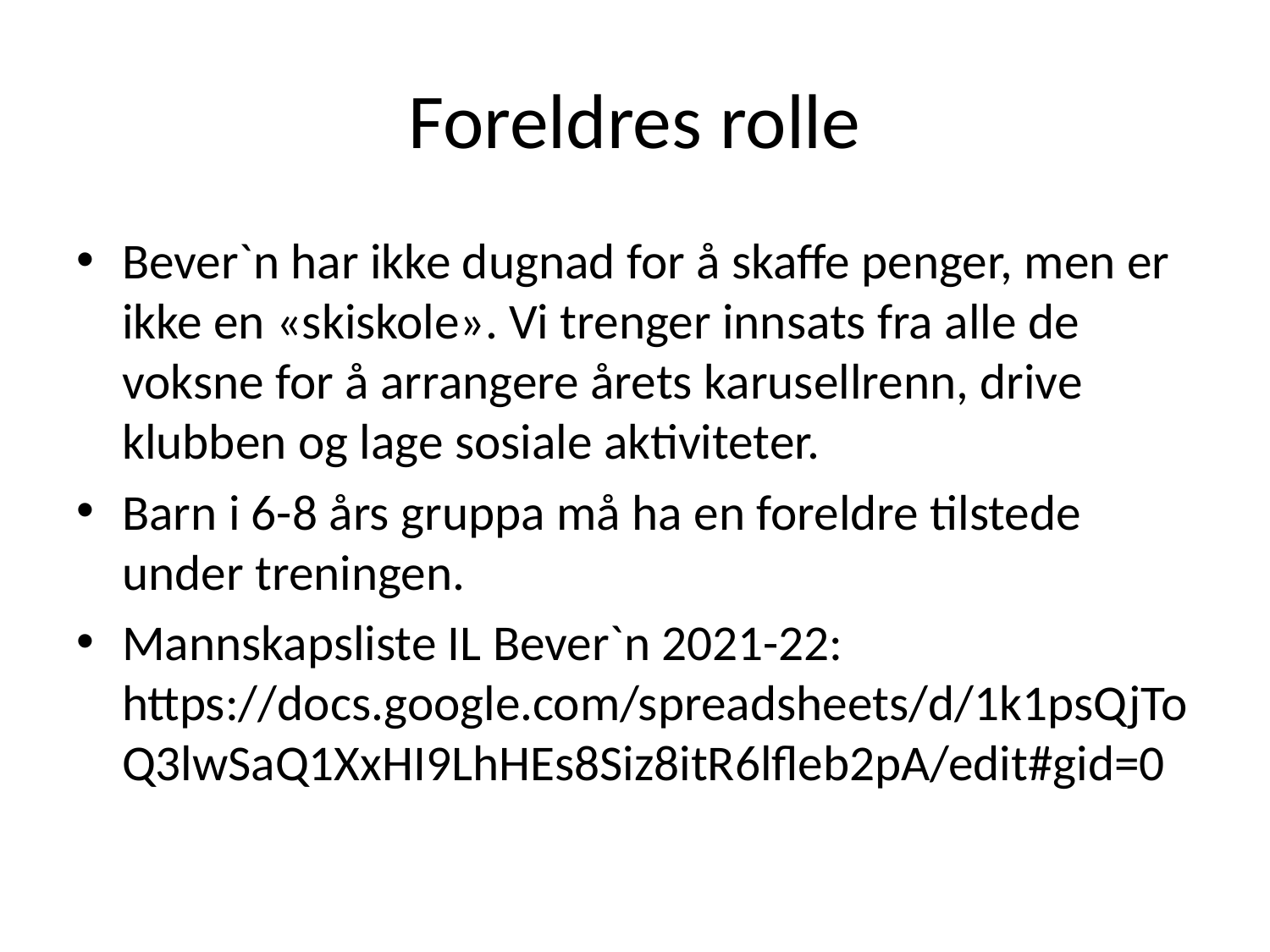

# Foreldres rolle
Bever`n har ikke dugnad for å skaffe penger, men er ikke en «skiskole». Vi trenger innsats fra alle de voksne for å arrangere årets karusellrenn, drive klubben og lage sosiale aktiviteter.
Barn i 6-8 års gruppa må ha en foreldre tilstede under treningen.
Mannskapsliste IL Bever`n 2021-22: https://docs.google.com/spreadsheets/d/1k1psQjToQ3lwSaQ1XxHI9LhHEs8Siz8itR6lfleb2pA/edit#gid=0